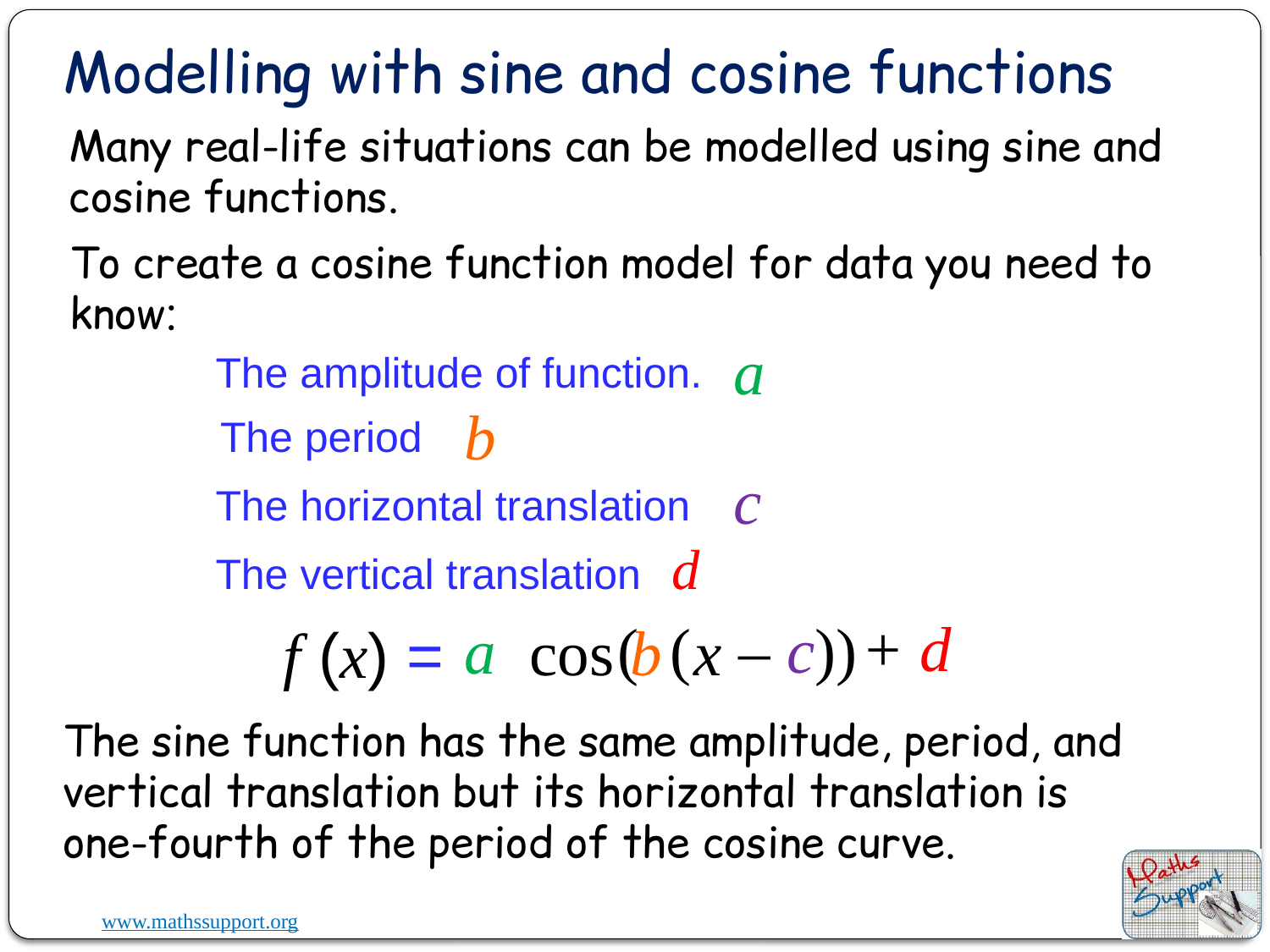

Modelling with sine and cosine functions
Many real-life situations can be modelled using sine and cosine functions.
To create a cosine function model for data you need to know:
a
The amplitude of function.
b
The period
c
The horizontal translation
d
The vertical translation
+ d
(  (   – c))
a
cos b  x
f (x) =
The sine function has the same amplitude, period, and vertical translation but its horizontal translation is one-fourth of the period of the cosine curve.